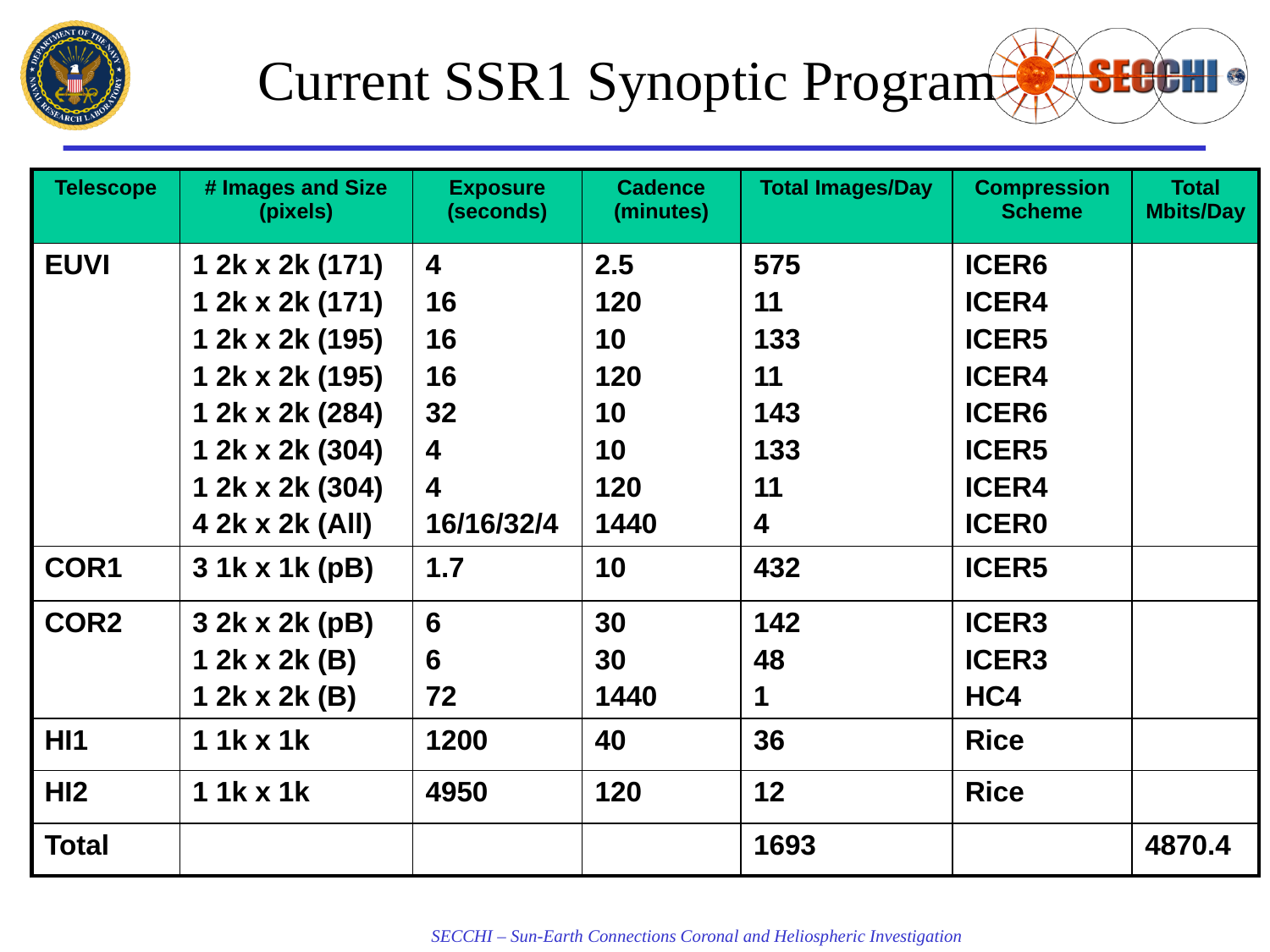

# Current SSR1 Synoptic Program
| Telescope | # Images and Size (pixels) | Exposure (seconds) | Cadence (minutes) | Total Images/Day | Compression Scheme | Total Mbits/Day |
| --- | --- | --- | --- | --- | --- | --- |
| EUVI | 1 2k x 2k (171) 1 2k x 2k (171) 1 2k x 2k (195) 1 2k x 2k (195) 1 2k x 2k (284) 1 2k x 2k (304) 1 2k x 2k (304) 4 2k x 2k (All) | 4 16 16 16 32 4 4 16/16/32/4 | 2.5 120 10 120 10 10 120 1440 | 575 11 133 11 143 133 11 4 | ICER6 ICER4 ICER5 ICER4 ICER6 ICER5 ICER4 ICER0 |  |
| COR1 | 3 1k x 1k (pB) | 1.7 | 10 | 432 | ICER5 |  |
| COR2 | 3 2k x 2k (pB) 1 2k x 2k (B) 1 2k x 2k (B) | 6 6 72 | 30 30 1440 | 142 48 1 | ICER3 ICER3 HC4 |  |
| HI1 | 1 1k x 1k | 1200 | 40 | 36 | Rice |  |
| HI2 | 1 1k x 1k | 4950 | 120 | 12 | Rice |  |
| Total |  |  |  | 1693 |  | 4870.4 |